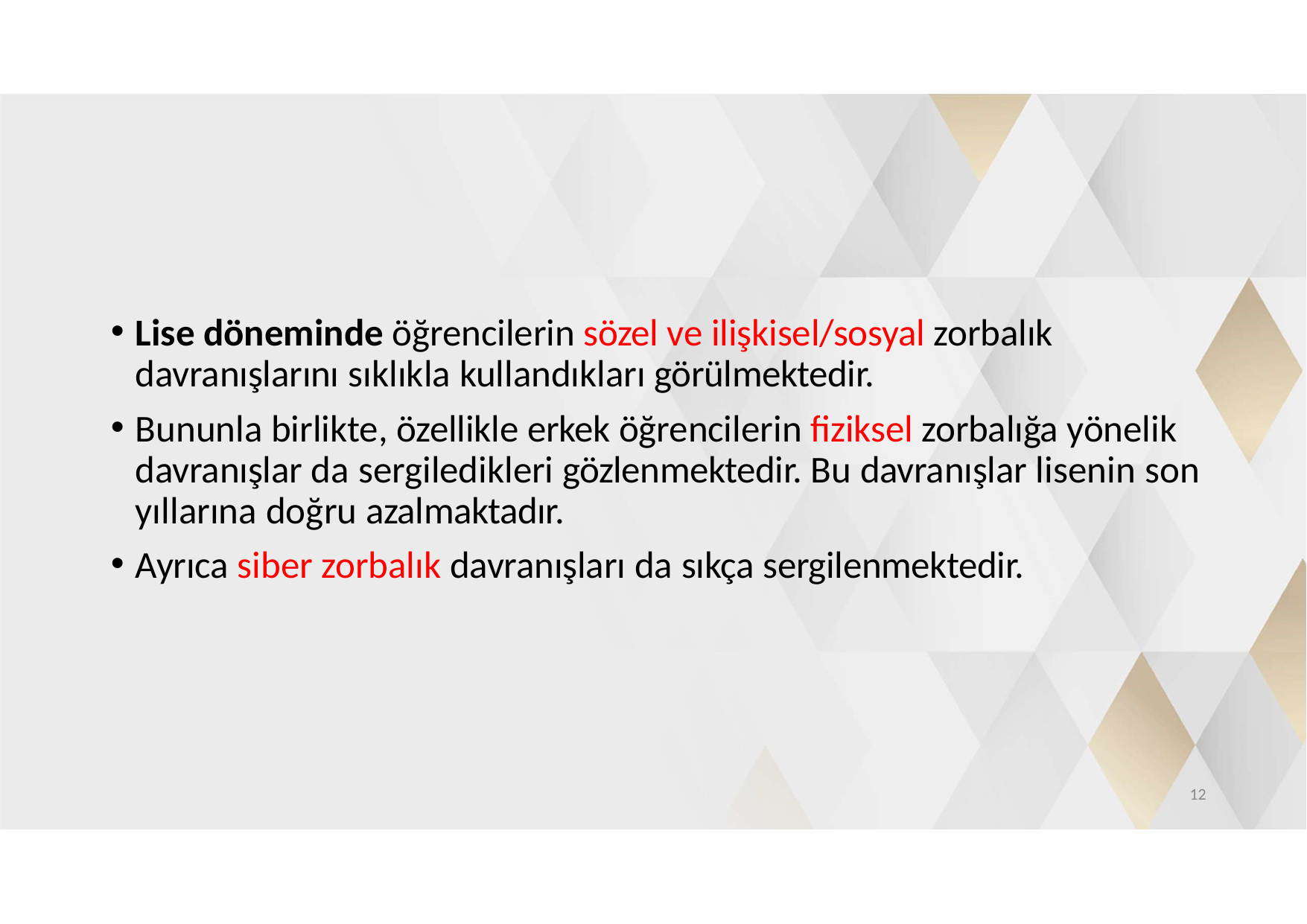

Lise döneminde öğrencilerin sözel ve ilişkisel/sosyal zorbalık  davranışlarını sıklıkla kullandıkları görülmektedir.
Bununla birlikte, özellikle erkek öğrencilerin fiziksel zorbalığa yönelik  davranışlar da sergiledikleri gözlenmektedir. Bu davranışlar lisenin son  yıllarına doğru azalmaktadır.
Ayrıca siber zorbalık davranışları da sıkça sergilenmektedir.
12